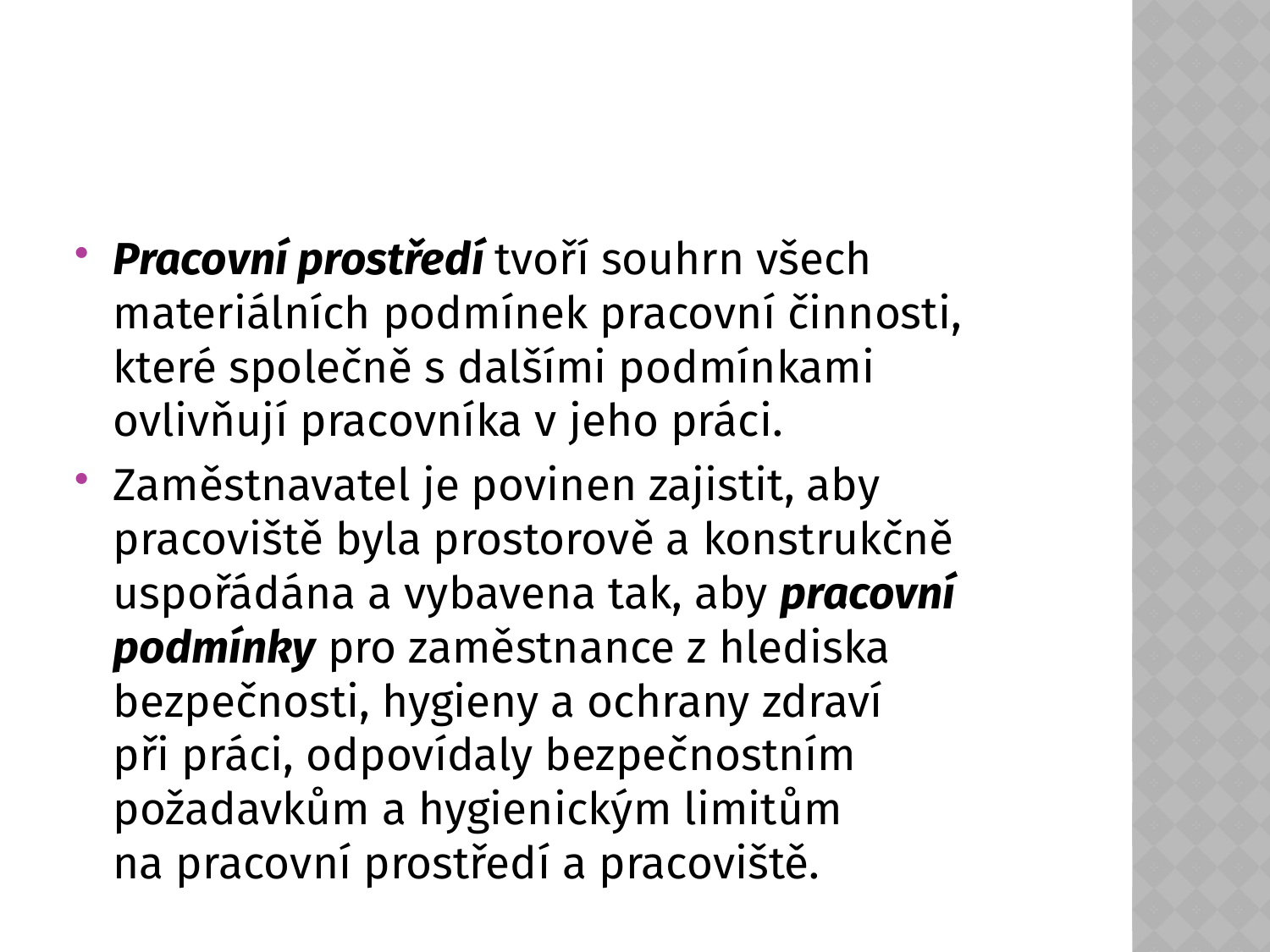

#
Pracovní prostředí tvoří souhrn všech materiálních podmínek pracovní činnosti, které společně s dalšími podmínkami ovlivňují pracovníka v jeho práci.
Zaměstnavatel je povinen zajistit, aby pracoviště byla prostorově a konstrukčně uspořádána a vybavena tak, aby pracovní podmínky pro zaměstnance z hlediska bezpečnosti, hygieny a ochrany zdraví při práci, odpovídaly bezpečnostním požadavkům a hygienickým limitům na pracovní prostředí a pracoviště.